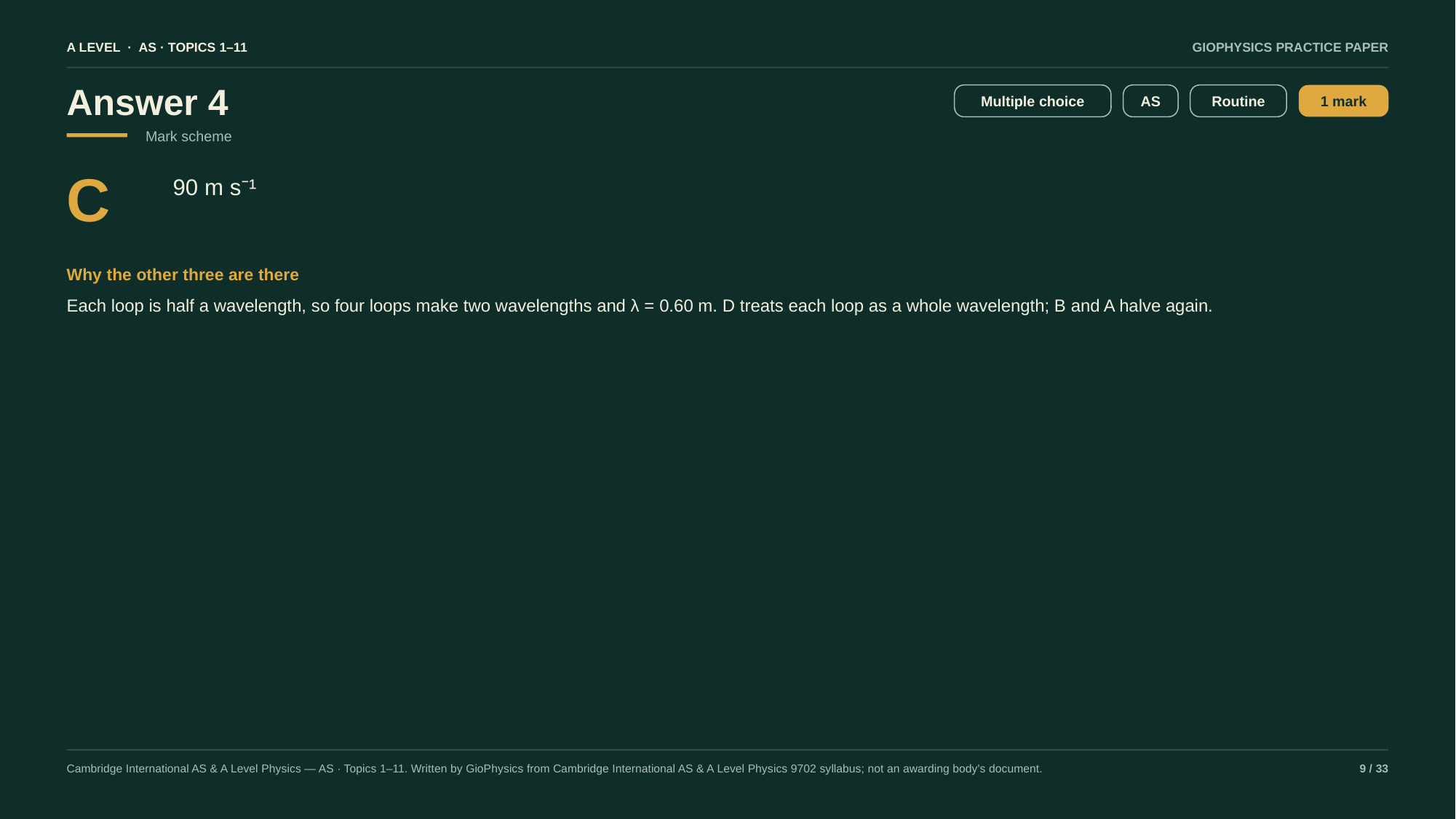

A LEVEL  ·  AS · TOPICS 1–11
GIOPHYSICS PRACTICE PAPER

Answer 4

Multiple choice

AS

Routine

1 mark
Mark scheme

C
90 m s⁻¹
Why the other three are there
Each loop is half a wavelength, so four loops make two wavelengths and λ = 0.60 m. D treats each loop as a whole wavelength; B and A halve again.

Cambridge International AS & A Level Physics — AS · Topics 1–11. Written by GioPhysics from Cambridge International AS & A Level Physics 9702 syllabus; not an awarding body's document.
9 / 33